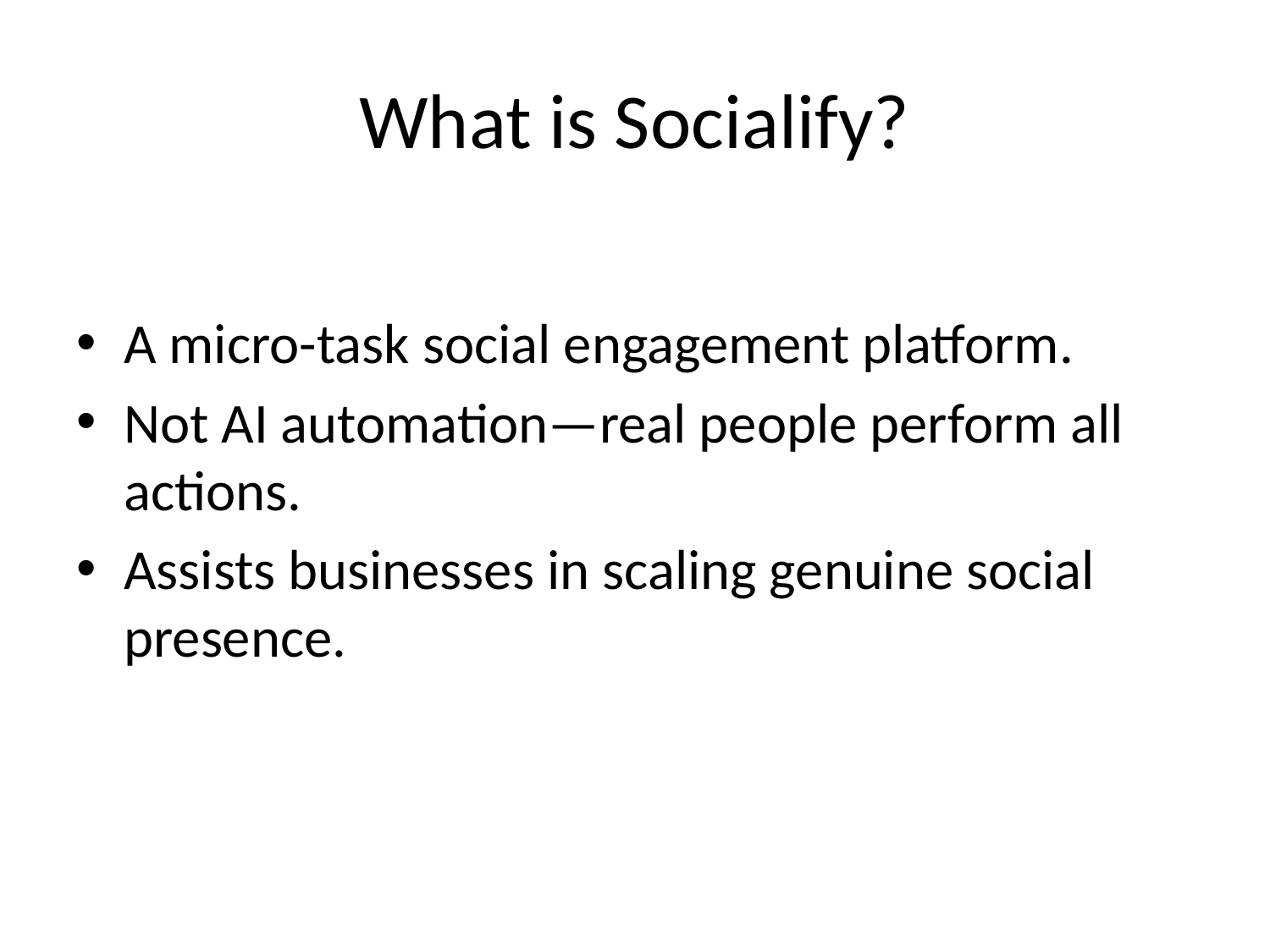

# What is Socialify?

A micro-task social engagement platform.
Not AI automation—real people perform all actions.
Assists businesses in scaling genuine social presence.